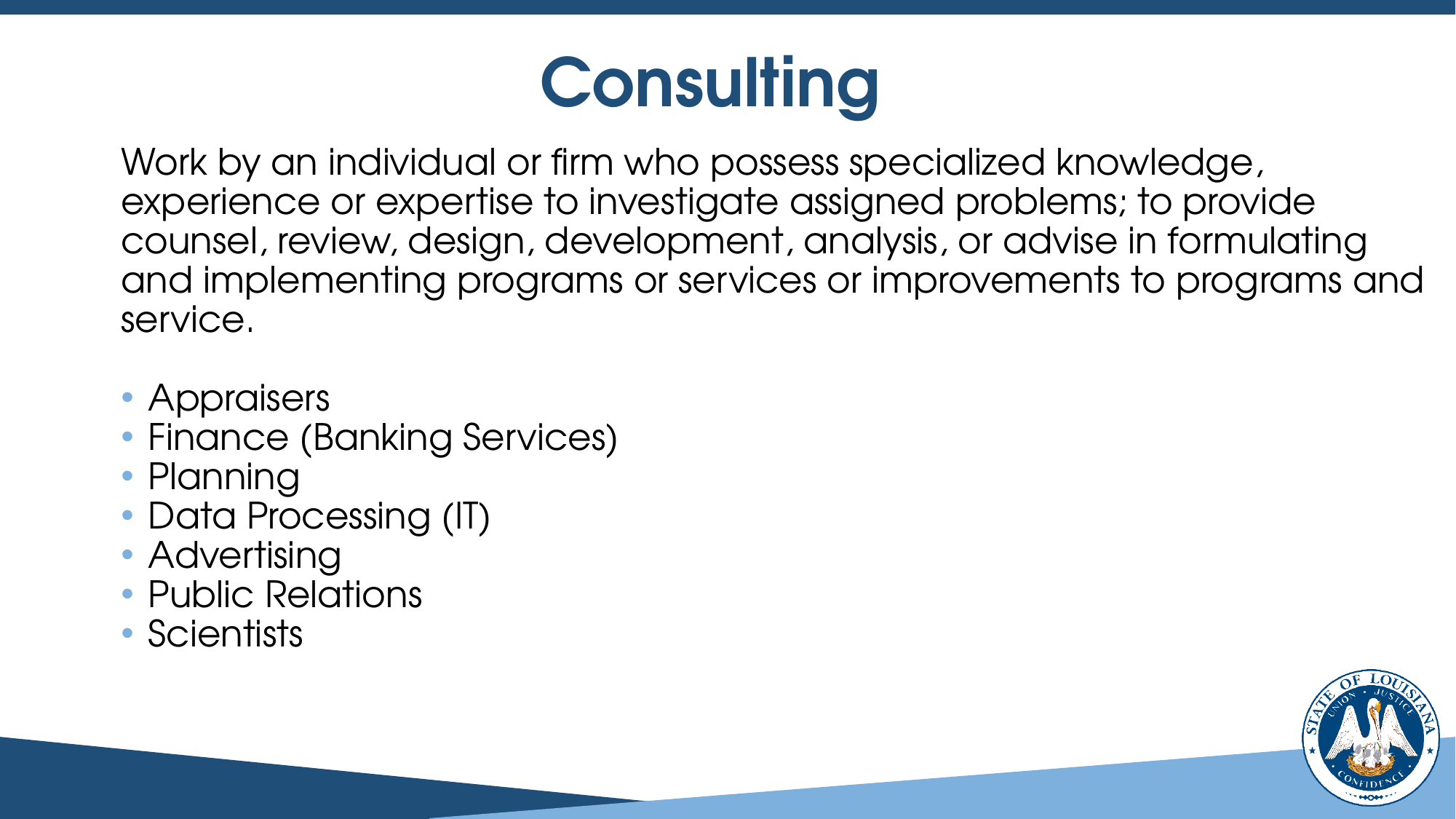

# Consulting
Work by an individual or firm who possess specialized knowledge, experience or expertise to investigate assigned problems; to provide counsel, review, design, development, analysis, or advise in formulating and implementing programs or services or improvements to programs and service.

Appraisers
Finance (Banking Services)
Planning
Data Processing (IT)
Advertising
Public Relations
Scientists